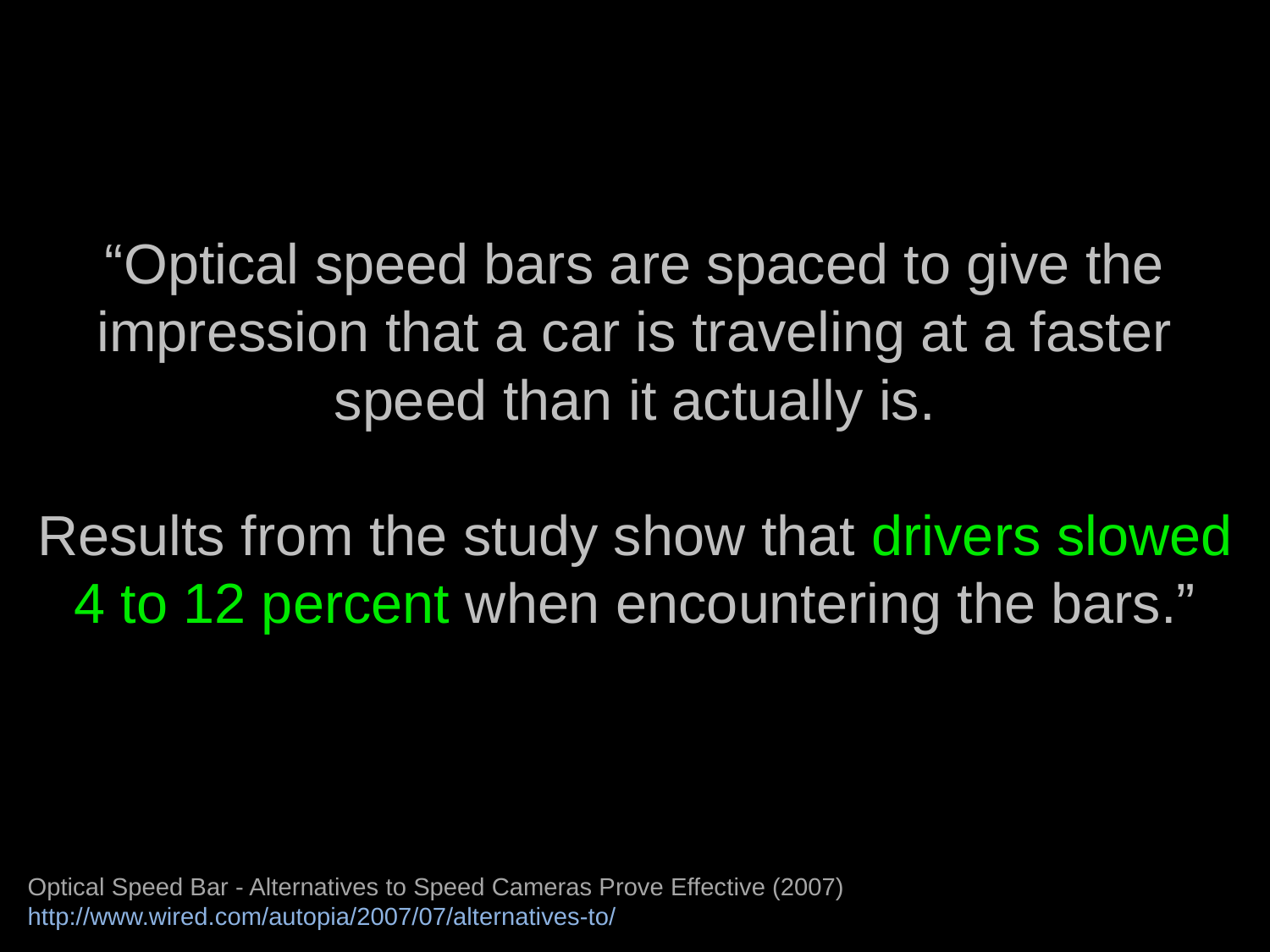

# “Optical speed bars are spaced to give the impression that a car is traveling at a faster speed than it actually is. Results from the study show that drivers slowed 4 to 12 percent when encountering the bars.”
Optical Speed Bar - Alternatives to Speed Cameras Prove Effective (2007)
http://www.wired.com/autopia/2007/07/alternatives-to/